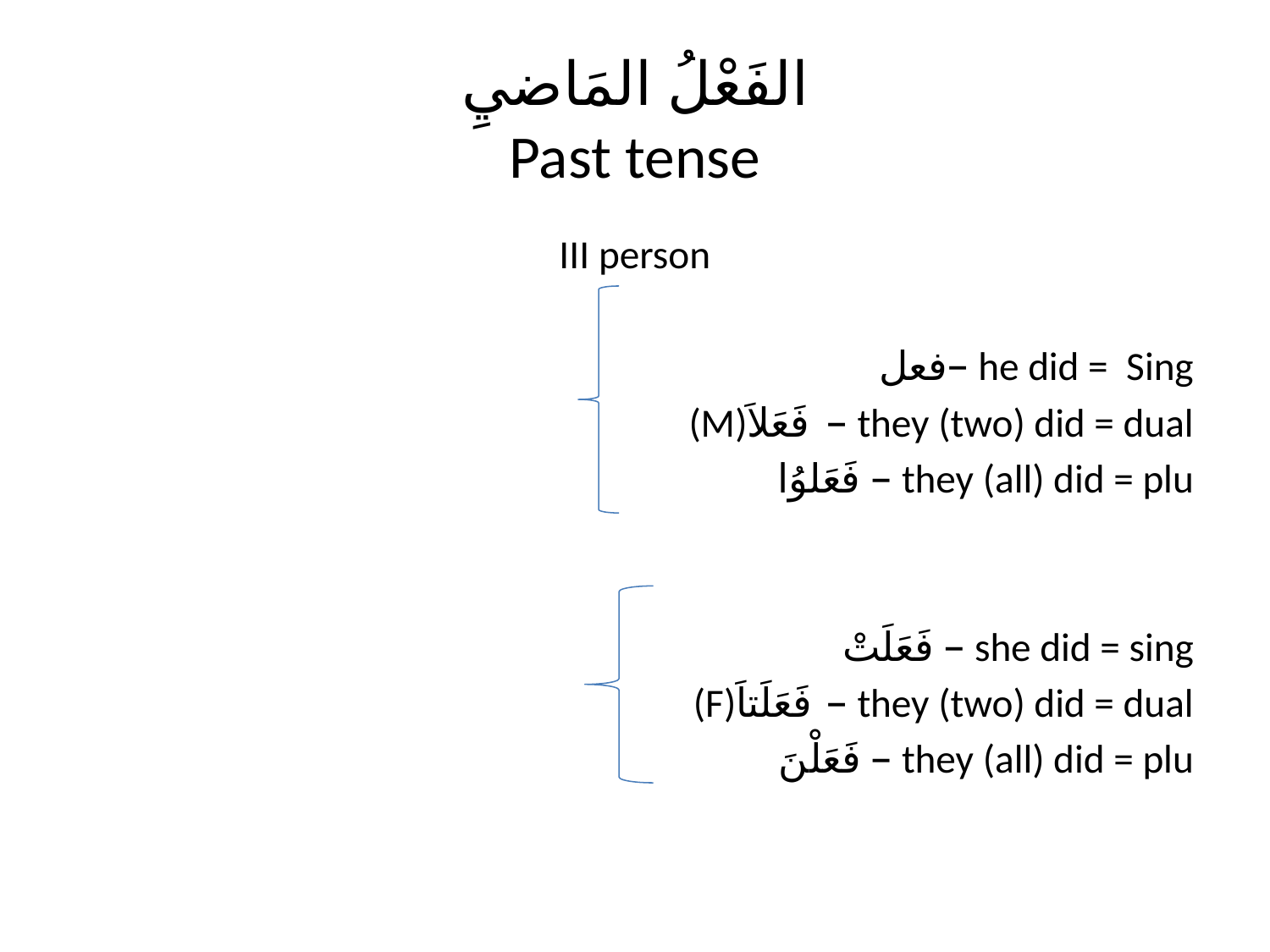

# الفَعْلُ المَاضيِ Past tense
III person

فعل– he did =  Sing
  (M)فَعَلاَ – they (two) did = dual
فَعَلوُا – they (all) did = plu

فَعَلَتْ – she did = sing
(F)فَعَلَتاَ – they (two) did = dual
فَعَلْنَ – they (all) did = plu